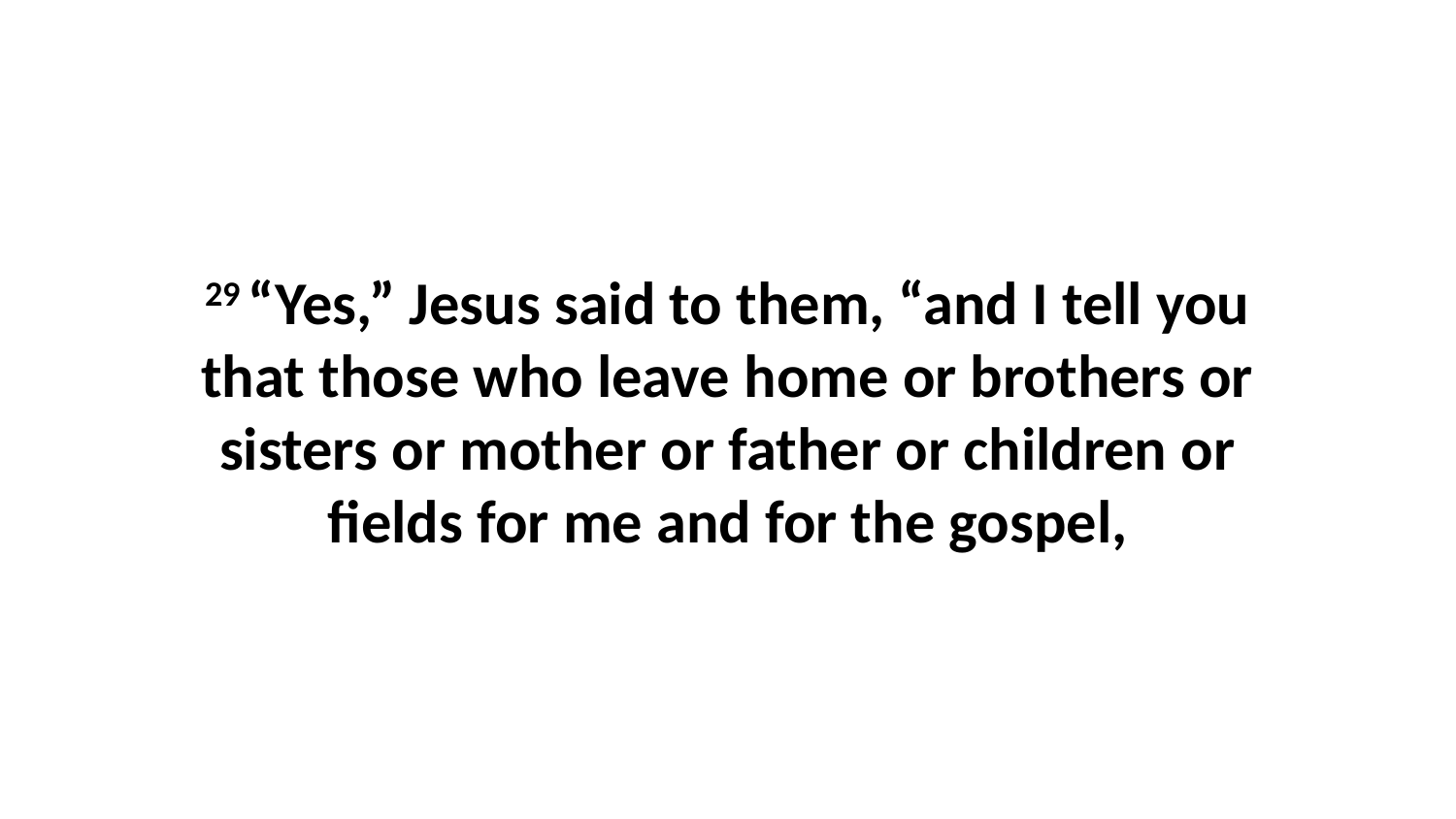

29 “Yes,” Jesus said to them, “and I tell you that those who leave home or brothers or sisters or mother or father or children or fields for me and for the gospel,